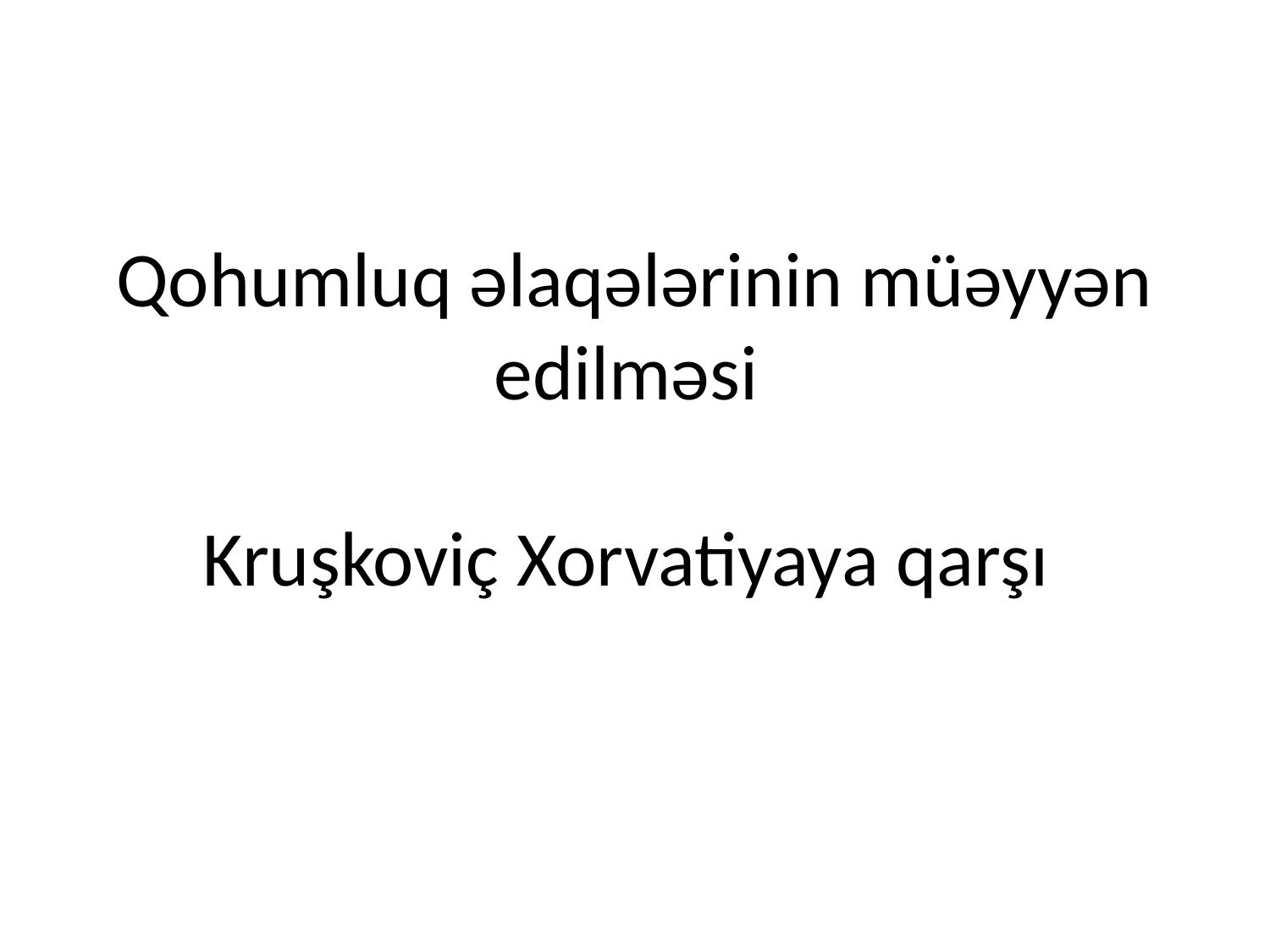

# Qohumluq əlaqələrinin müəyyən edilməsi Kruşkoviç Xorvatiyaya qarşı